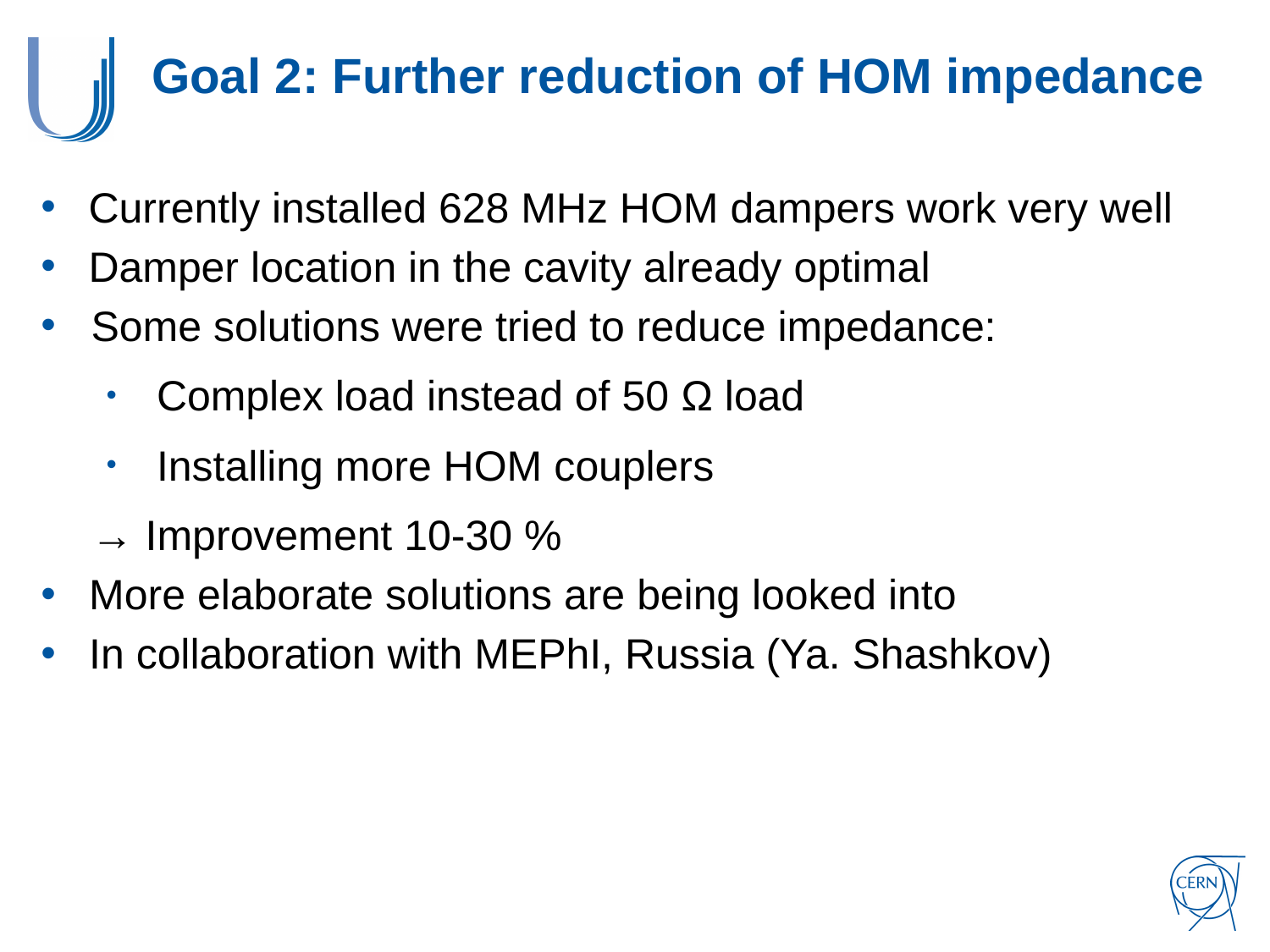

# Goal 2: Further reduction of HOM impedance
Currently installed 628 MHz HOM dampers work very well
Damper location in the cavity already optimal
Some solutions were tried to reduce impedance:
Complex load instead of 50 Ω load
Installing more HOM couplers
→ Improvement 10-30 %
More elaborate solutions are being looked into
In collaboration with MEPhI, Russia (Ya. Shashkov)